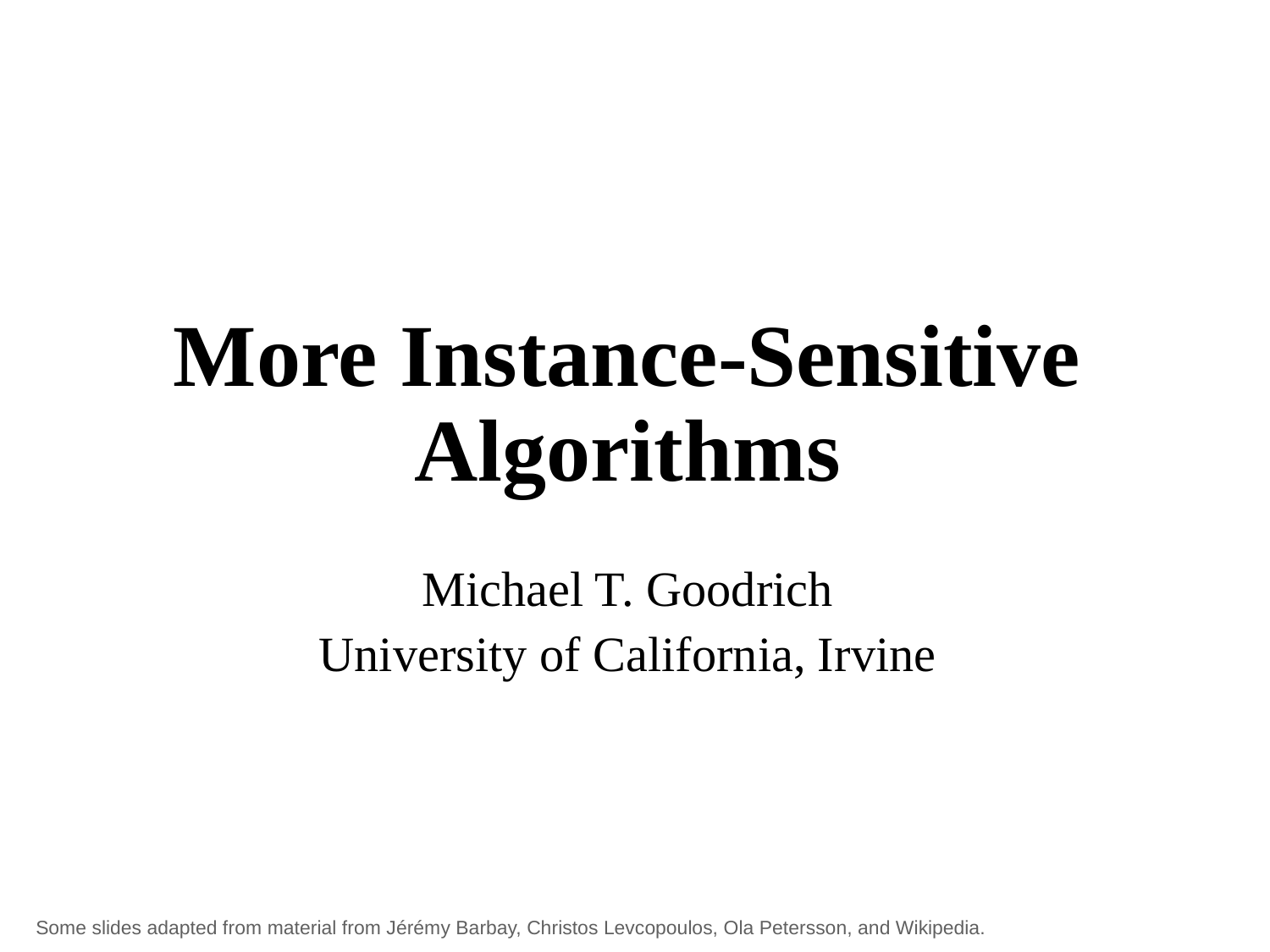

# More Instance-Sensitive Algorithms
Michael T. Goodrich
University of California, Irvine
Some slides adapted from material from Jérémy Barbay, Christos Levcopoulos, Ola Petersson, and Wikipedia.